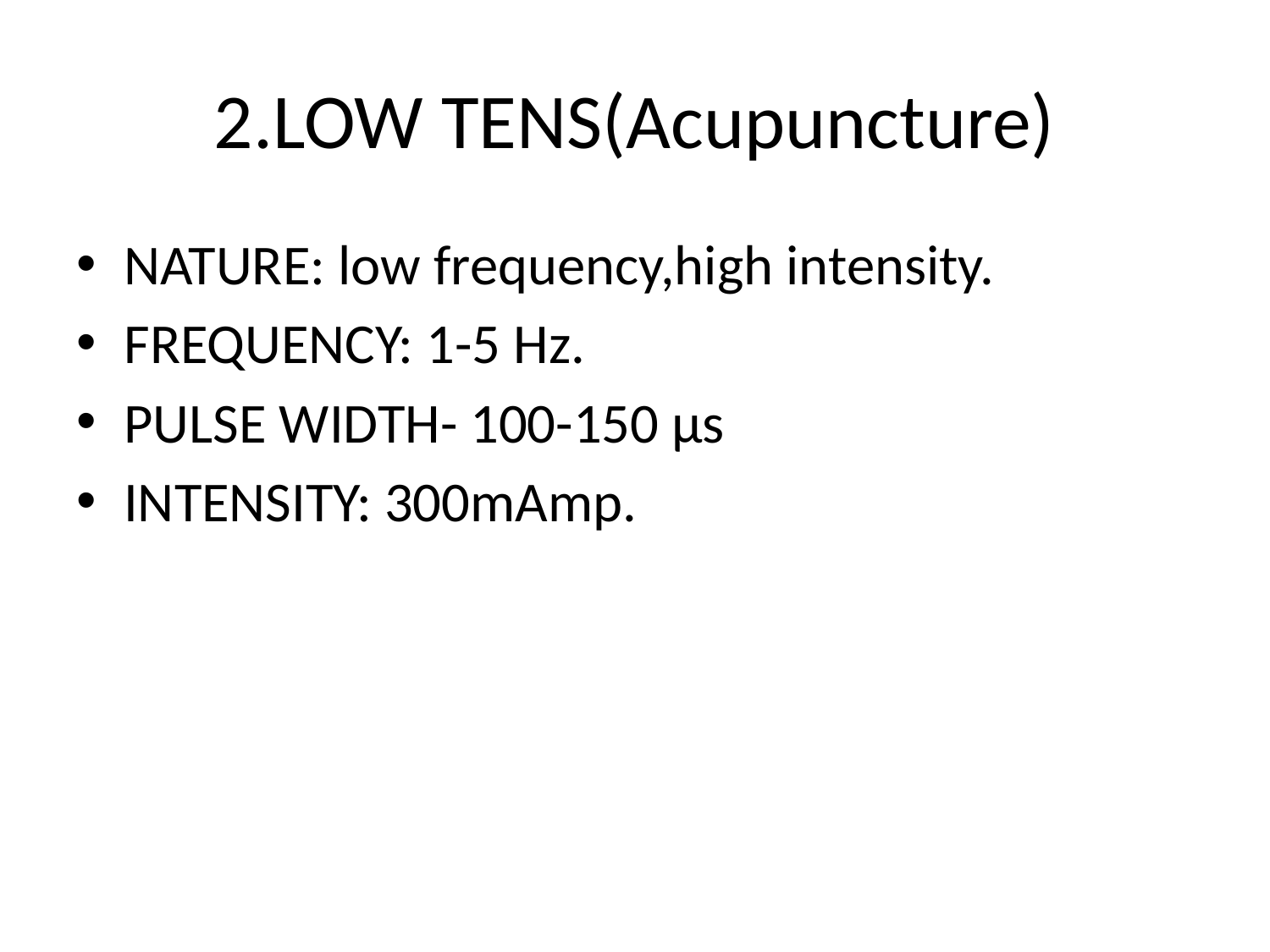

# 2.LOW TENS(Acupuncture)
NATURE: low frequency,high intensity.
FREQUENCY: 1-5 Hz.
PULSE WIDTH- 100-150 µs
INTENSITY: 300mAmp.